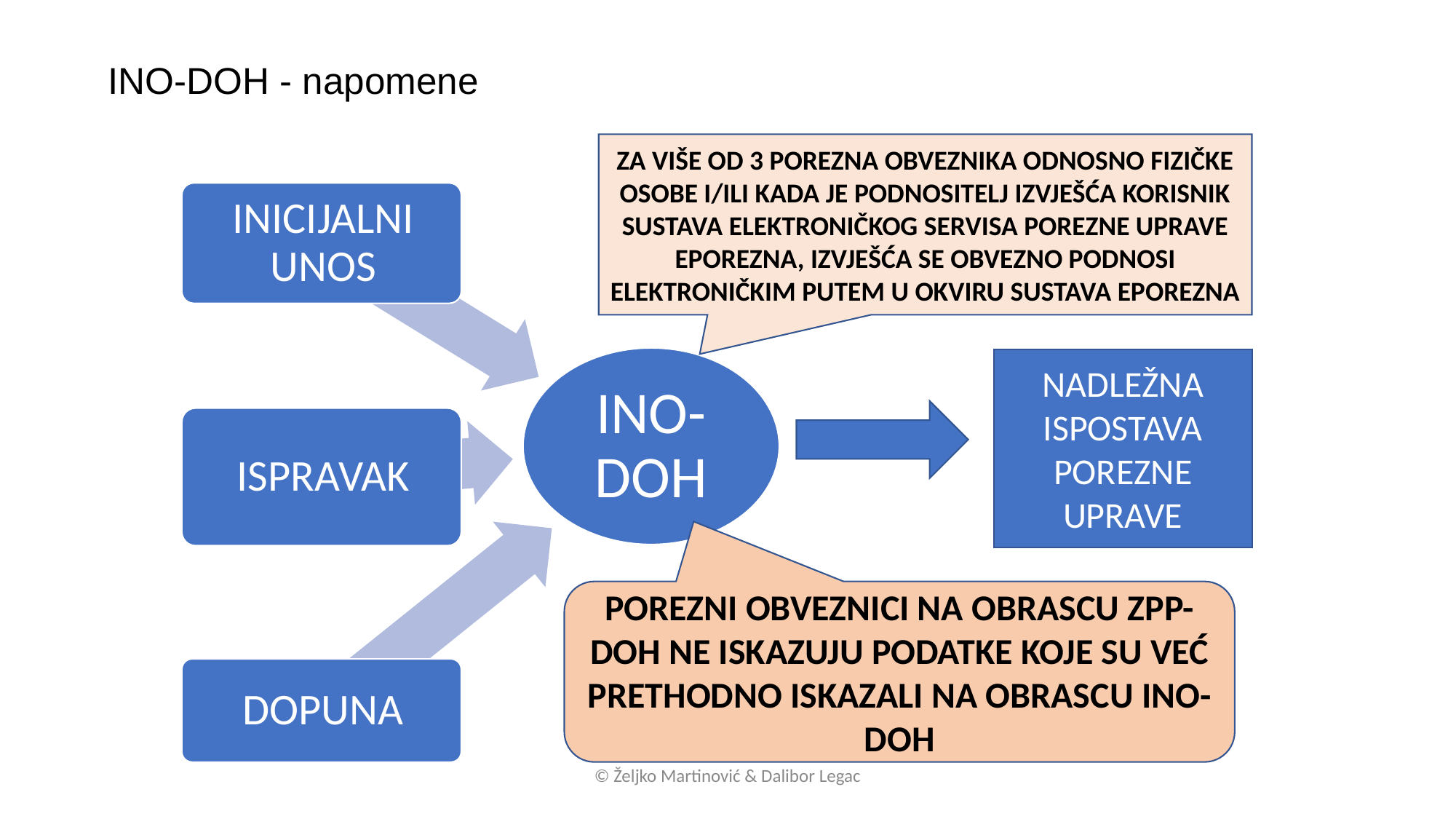

INO-DOH - napomene
INO-DOH
INICIJALNI UNOS
ISPRAVAK
DOPUNA
ZA VIŠE OD 3 POREZNA OBVEZNIKA ODNOSNO FIZIČKE OSOBE I/ILI KADA JE PODNOSITELJ IZVJEŠĆA KORISNIK SUSTAVA ELEKTRONIČKOG SERVISA POREZNE UPRAVE EPOREZNA, IZVJEŠĆA SE OBVEZNO PODNOSI ELEKTRONIČKIM PUTEM U OKVIRU SUSTAVA EPOREZNA
INO-DOH DOSTAVLJA SE NADLEŽNOJ ISPOSTAVI POREZNE UPRAVE
NADLEŽNA ISPOSTAVA POREZNE UPRAVE

POREZNI OBVEZNICI NA OBRASCU ZPP-DOH NE ISKAZUJU PODATKE KOJE SU VEĆ PRETHODNO ISKAZALI NA OBRASCU INO-DOH
© Željko Martinović & Dalibor Legac